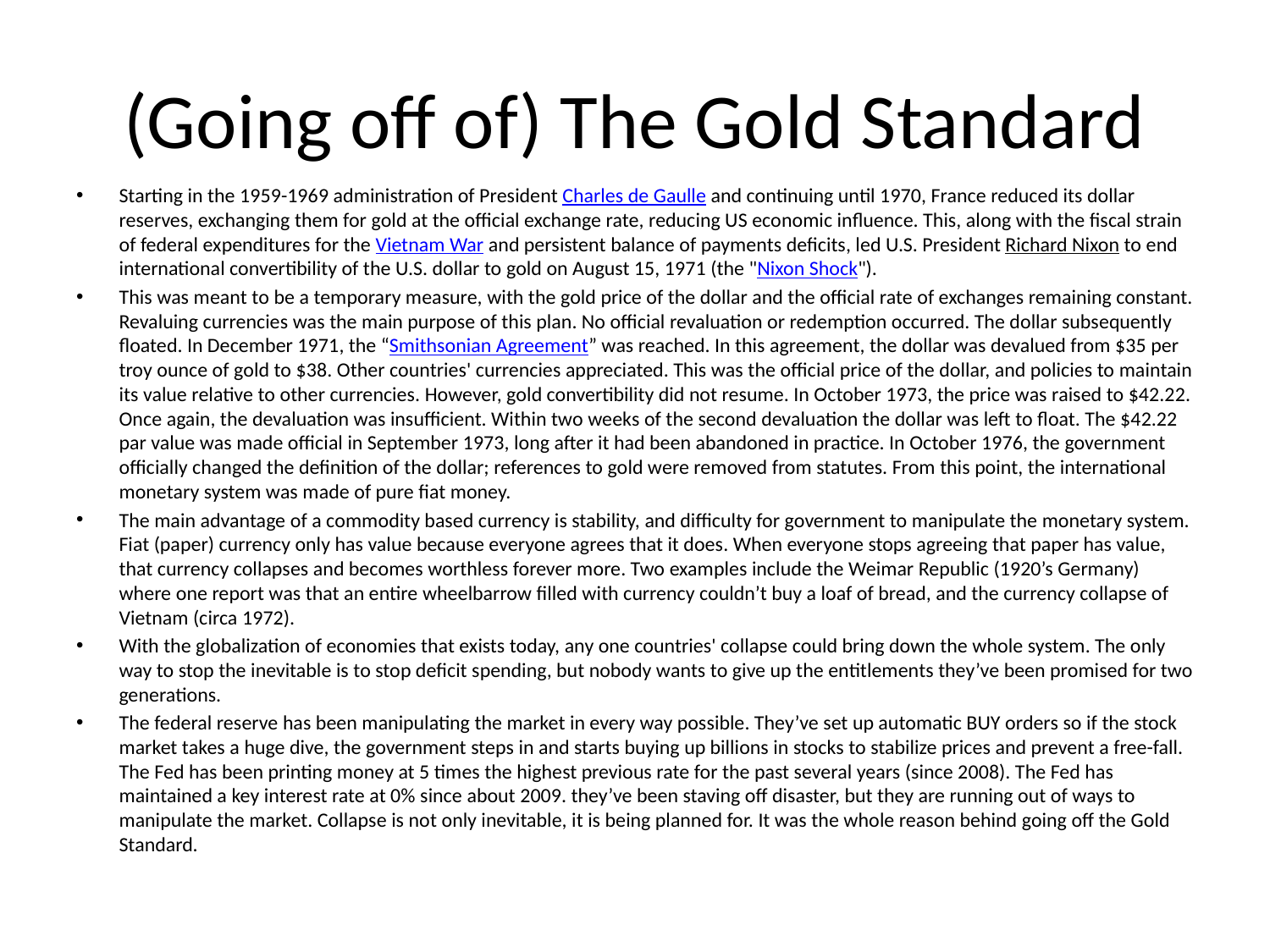

# (Going off of) The Gold Standard
Starting in the 1959-1969 administration of President Charles de Gaulle and continuing until 1970, France reduced its dollar reserves, exchanging them for gold at the official exchange rate, reducing US economic influence. This, along with the fiscal strain of federal expenditures for the Vietnam War and persistent balance of payments deficits, led U.S. President Richard Nixon to end international convertibility of the U.S. dollar to gold on August 15, 1971 (the "Nixon Shock").
This was meant to be a temporary measure, with the gold price of the dollar and the official rate of exchanges remaining constant. Revaluing currencies was the main purpose of this plan. No official revaluation or redemption occurred. The dollar subsequently floated. In December 1971, the “Smithsonian Agreement” was reached. In this agreement, the dollar was devalued from $35 per troy ounce of gold to $38. Other countries' currencies appreciated. This was the official price of the dollar, and policies to maintain its value relative to other currencies. However, gold convertibility did not resume. In October 1973, the price was raised to $42.22. Once again, the devaluation was insufficient. Within two weeks of the second devaluation the dollar was left to float. The $42.22 par value was made official in September 1973, long after it had been abandoned in practice. In October 1976, the government officially changed the definition of the dollar; references to gold were removed from statutes. From this point, the international monetary system was made of pure fiat money.
The main advantage of a commodity based currency is stability, and difficulty for government to manipulate the monetary system. Fiat (paper) currency only has value because everyone agrees that it does. When everyone stops agreeing that paper has value, that currency collapses and becomes worthless forever more. Two examples include the Weimar Republic (1920’s Germany) where one report was that an entire wheelbarrow filled with currency couldn’t buy a loaf of bread, and the currency collapse of Vietnam (circa 1972).
With the globalization of economies that exists today, any one countries' collapse could bring down the whole system. The only way to stop the inevitable is to stop deficit spending, but nobody wants to give up the entitlements they’ve been promised for two generations.
The federal reserve has been manipulating the market in every way possible. They’ve set up automatic BUY orders so if the stock market takes a huge dive, the government steps in and starts buying up billions in stocks to stabilize prices and prevent a free-fall. The Fed has been printing money at 5 times the highest previous rate for the past several years (since 2008). The Fed has maintained a key interest rate at 0% since about 2009. they’ve been staving off disaster, but they are running out of ways to manipulate the market. Collapse is not only inevitable, it is being planned for. It was the whole reason behind going off the Gold Standard.